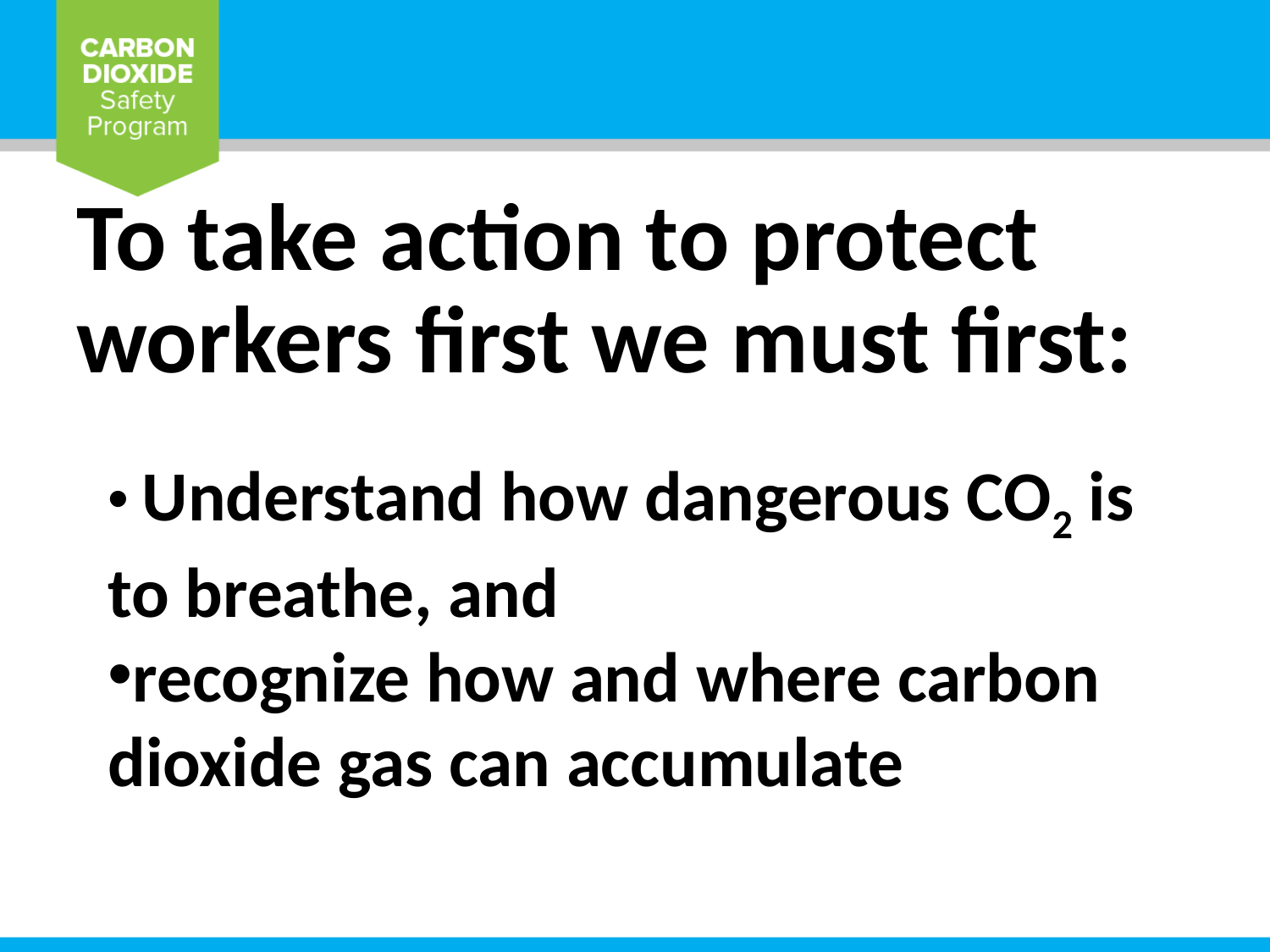

# To take action to protect workers first we must first:
 Understand how dangerous CO2 is  to breathe, and
recognize how and where carbon dioxide gas can accumulate